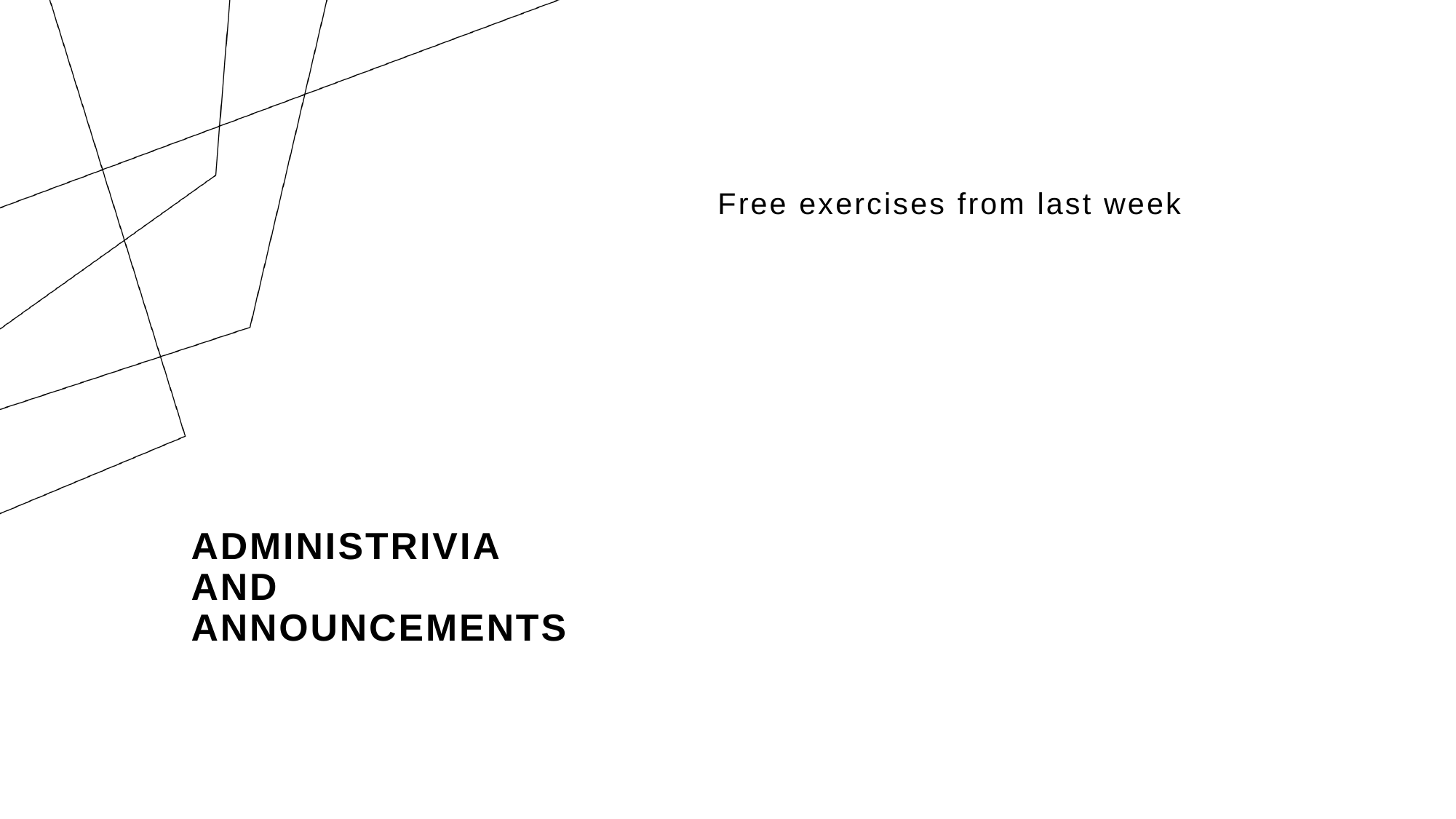

Free exercises from last week
# Administrivia and Announcements